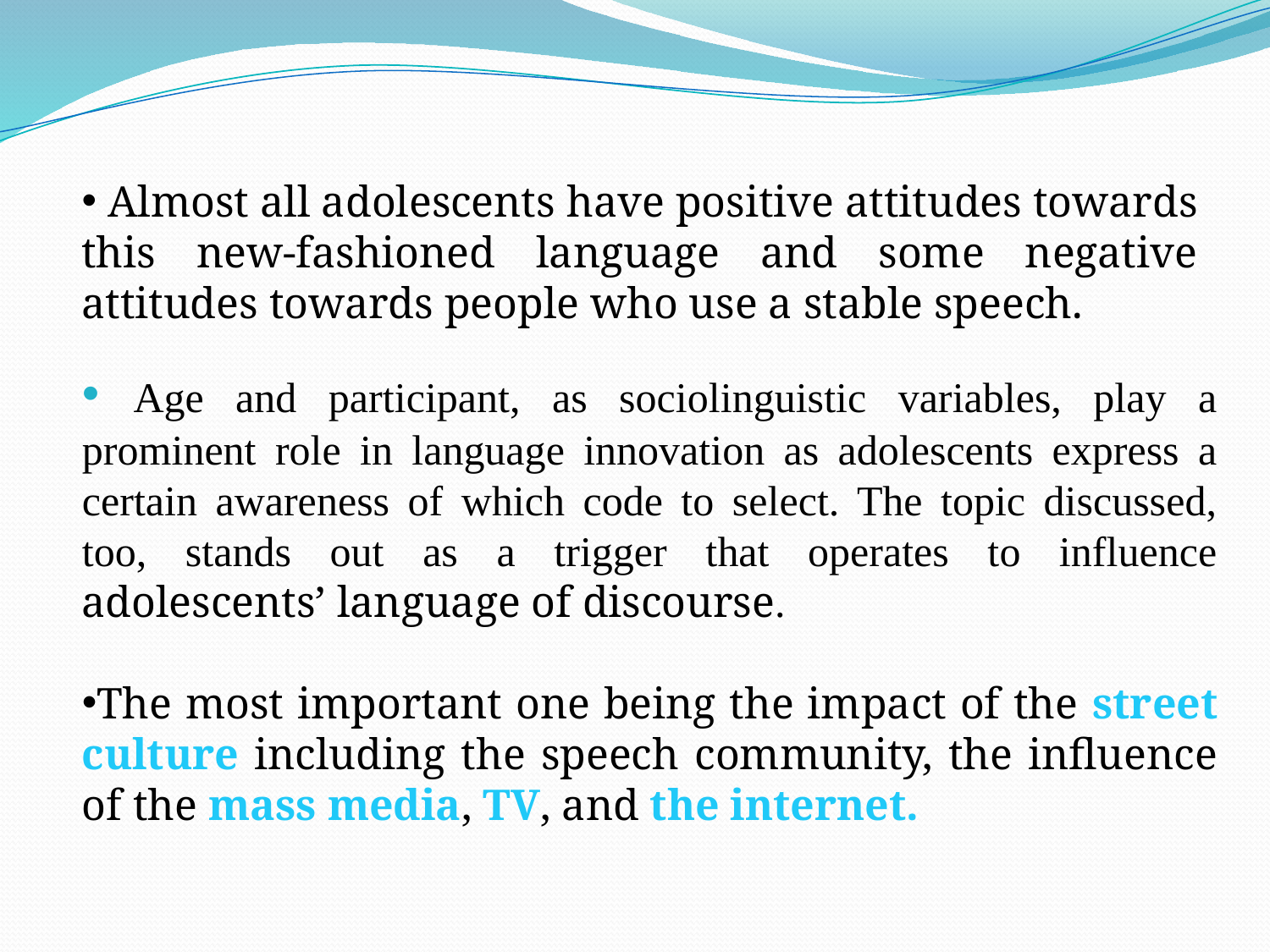

Almost all adolescents have positive attitudes towards this new-fashioned language and some negative attitudes towards people who use a stable speech.

 Age and participant, as sociolinguistic variables, play a prominent role in language innovation as adolescents express a certain awareness of which code to select. The topic discussed, too, stands out as a trigger that operates to influence adolescents’ language of discourse.

The most important one being the impact of the street culture including the speech community, the influence of the mass media, TV, and the internet.